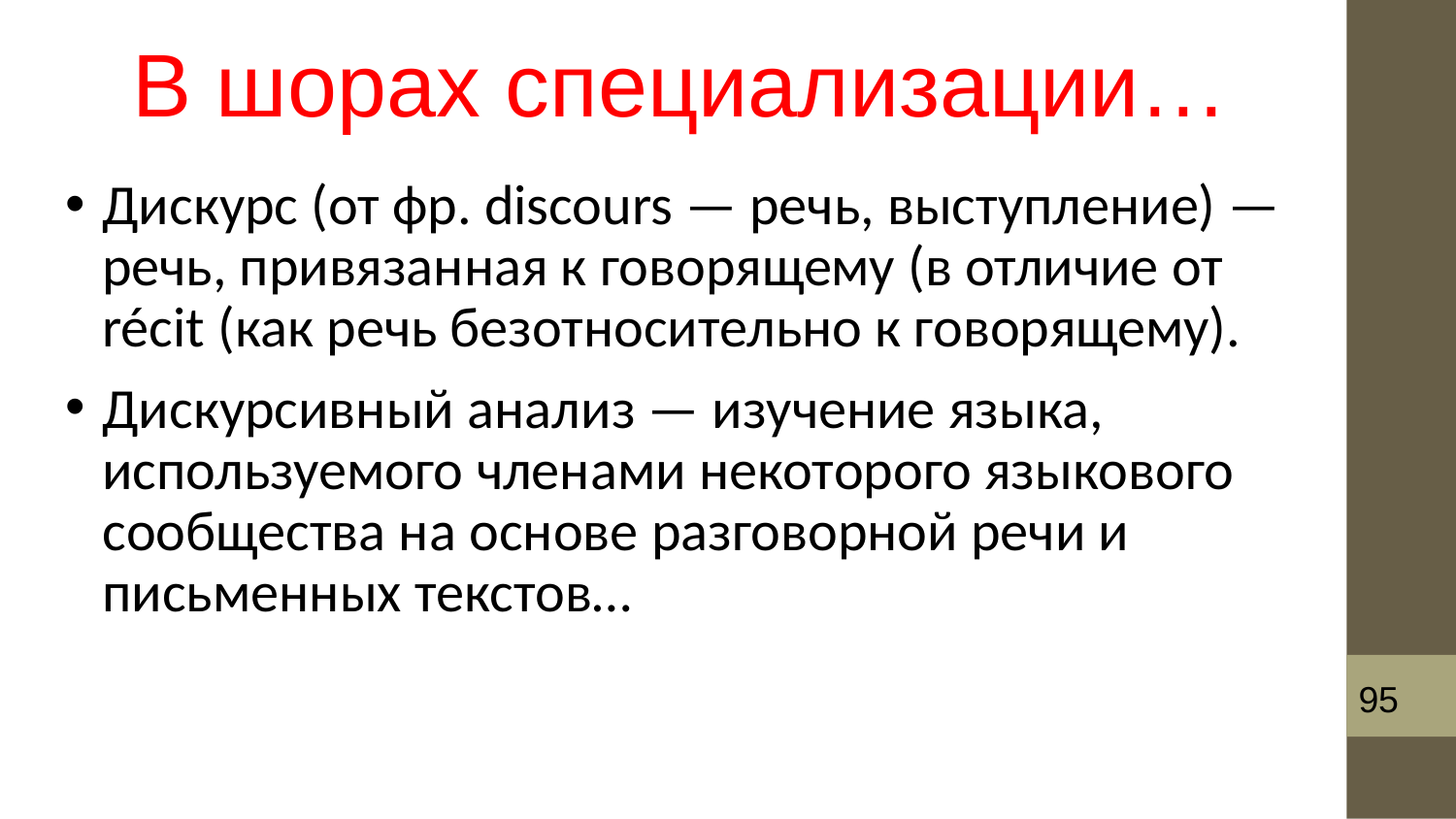

# В шорах специализации…
Дискурс (от фр. discours — речь, выступление) —  речь, привязанная к говорящему (в отличие от récit (как речь безотносительно к говорящему).
Дискурcивный анализ — изучение языка, используемого членами некоторого языкового сообщества на основе разговорной речи и письменных текстов…
95